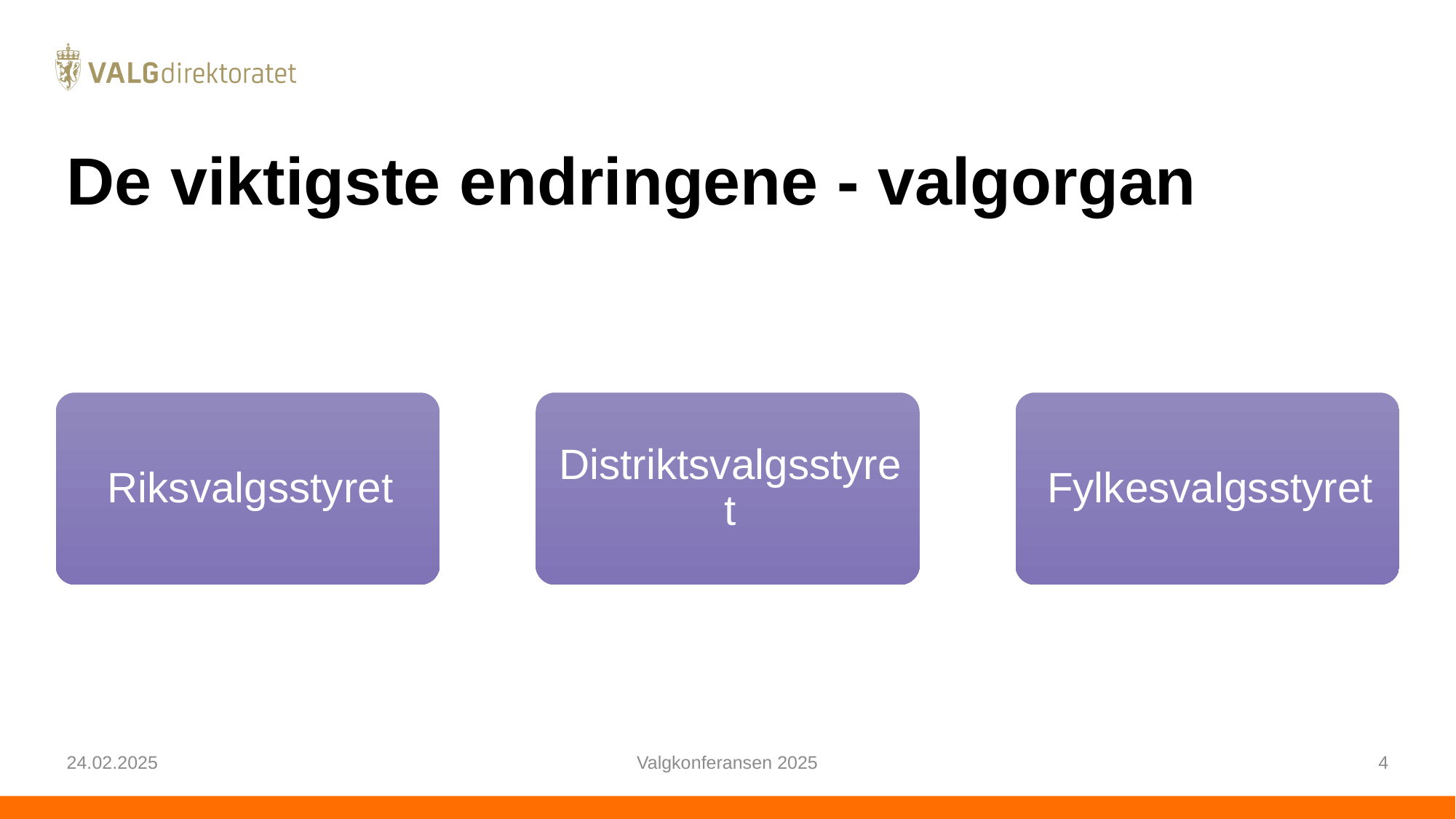

# De viktigste endringene - valgorgan
Riksvalgsstyret
Distriktsvalgsstyret
Fylkesvalgsstyret
24.02.2025
Valgkonferansen 2025
4